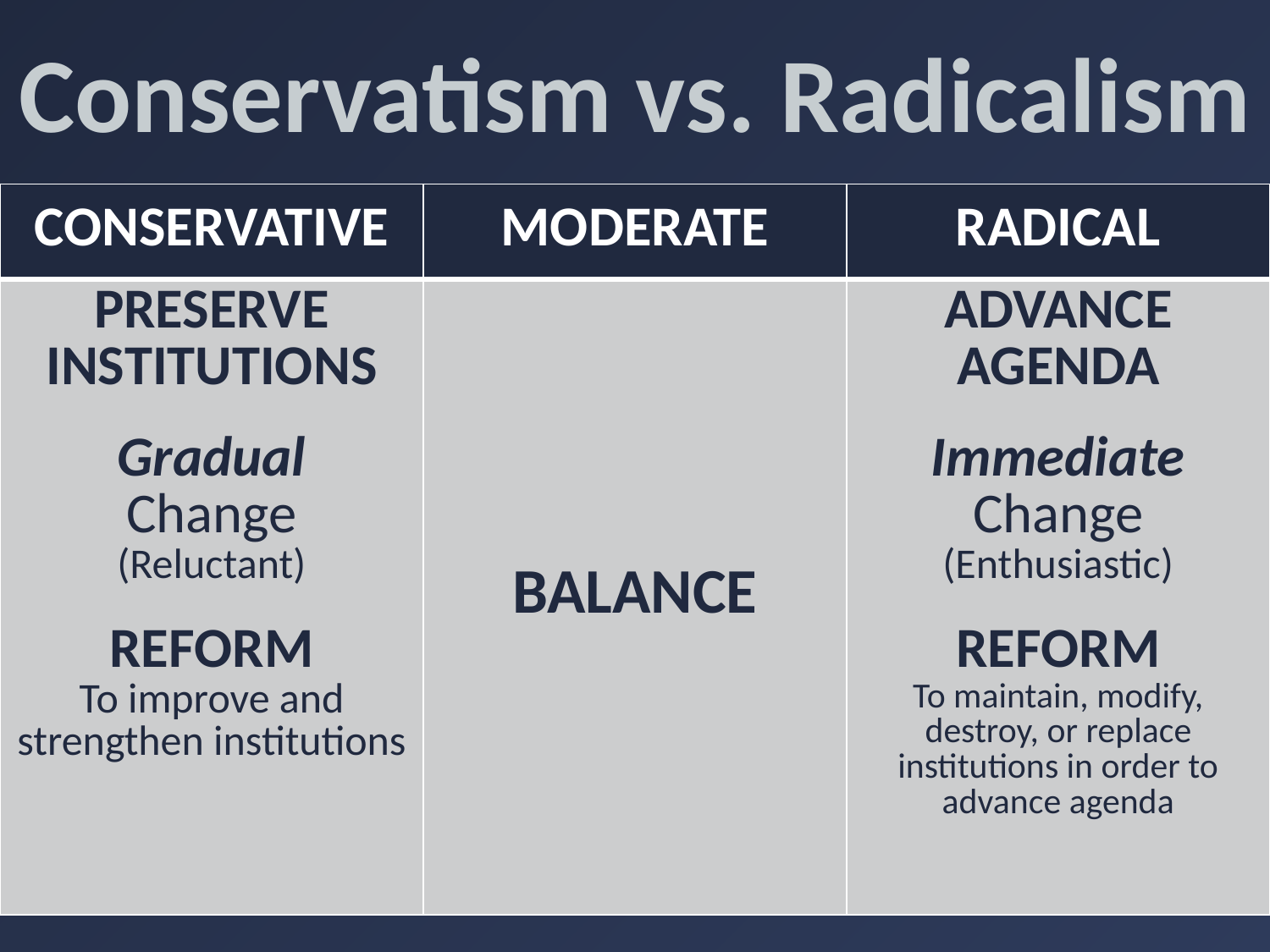

# Conservatism vs. Radicalism
| CONSERVATIVE | MODERATE | RADICAL |
| --- | --- | --- |
| PRESERVE INSTITUTIONS Gradual Change (Reluctant) REFORM To improve and strengthen institutions | BALANCE | ADVANCE AGENDA Immediate Change (Enthusiastic) REFORM To maintain, modify, destroy, or replace institutions in order to advance agenda |